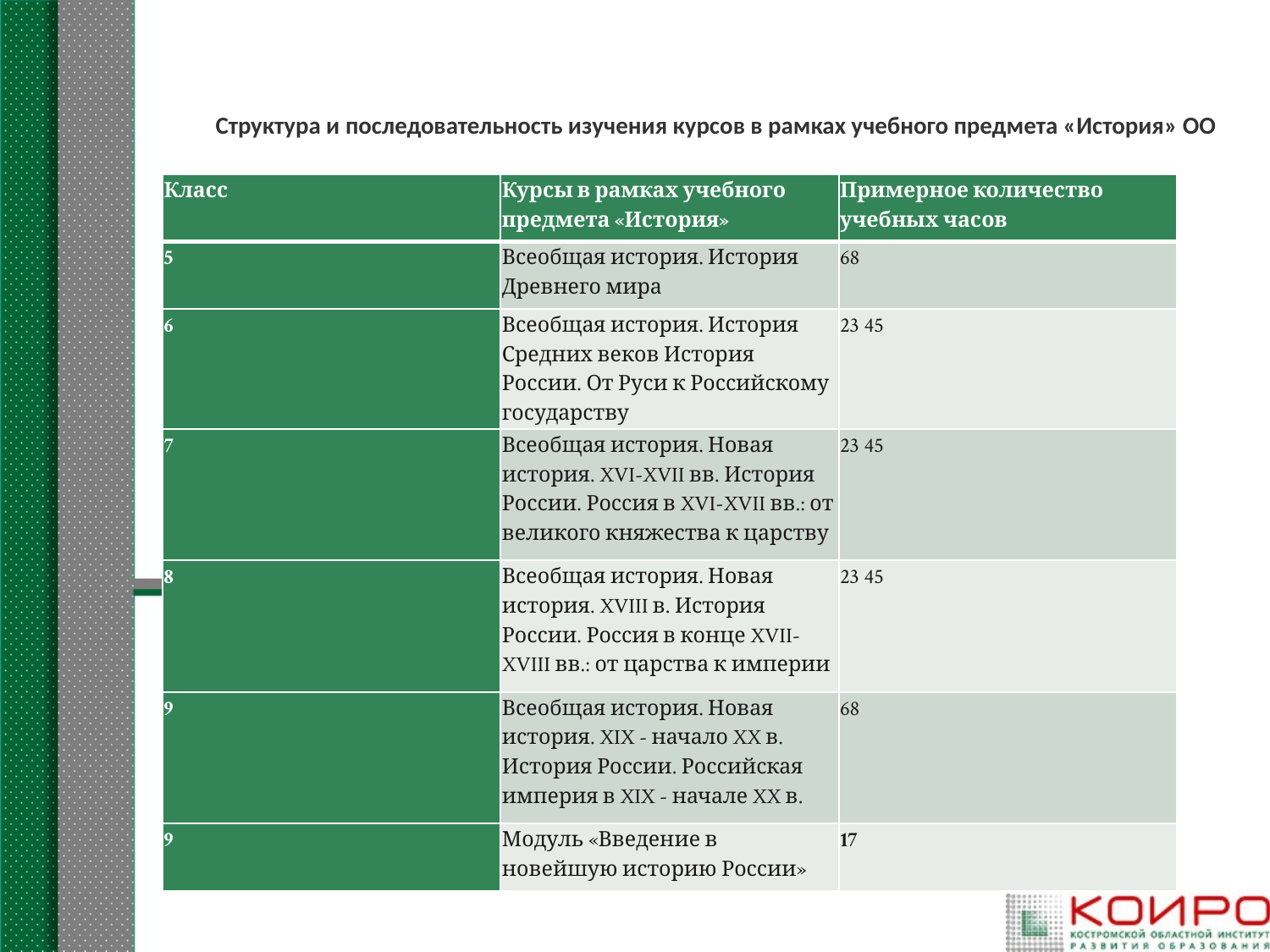

# Структура и последовательность изучения курсов в рамках учебного предмета «История» ОО
| Класс | Курсы в рамках учебного предмета «История» | Примерное количество учебных часов |
| --- | --- | --- |
| 5 | Всеобщая история. История Древнего мира | 68 |
| 6 | Всеобщая история. История Средних веков История России. От Руси к Российскому государству | 23 45 |
| 7 | Всеобщая история. Новая история. XVI-XVII вв. История России. Россия в XVI-XVII вв.: от великого княжества к царству | 23 45 |
| 8 | Всеобщая история. Новая история. XVIII в. История России. Россия в конце XVII- XVIII вв.: от царства к империи | 23 45 |
| 9 | Всеобщая история. Новая история. XIX - начало XX в. История России. Российская империя в XIX - начале XX в. | 68 |
| 9 | Модуль «Введение в новейшую историю России» | 17 |